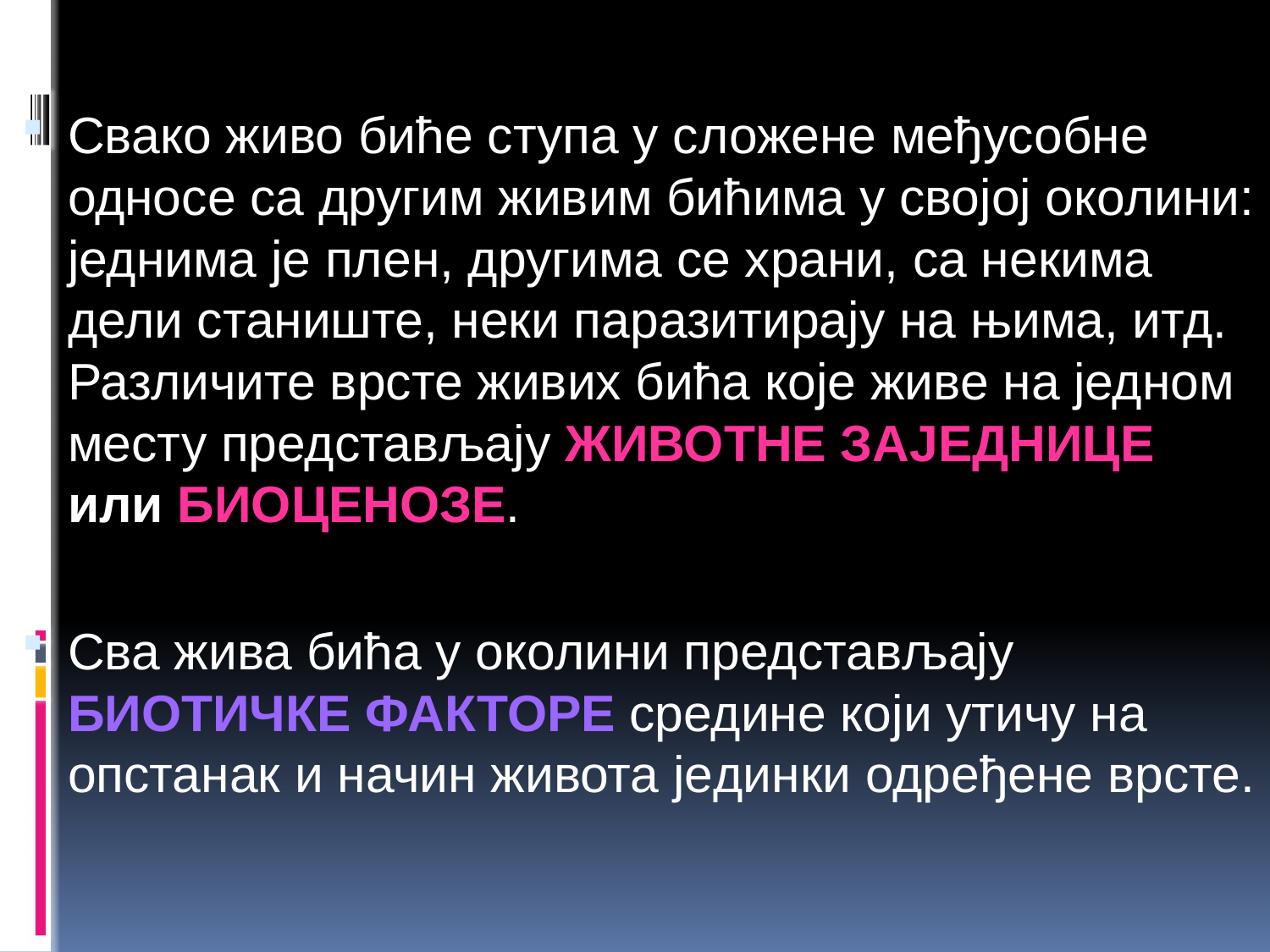

Свако живо биће ступа у сложене међусобне односе са другим живим бићима у својој околини: једнима је плен, другима се храни, са некима дели станиште, неки паразитирају на њима, итд. Различите врсте живих бића које живе на једном месту представљају ЖИВОТНЕ ЗАЈЕДНИЦЕ или БИОЦЕНОЗЕ.

Сва жива бића у околини представљају БИОТИЧКЕ ФАКТОРЕ средине који утичу на опстанак и начин живота jeдинки одређене врсте.